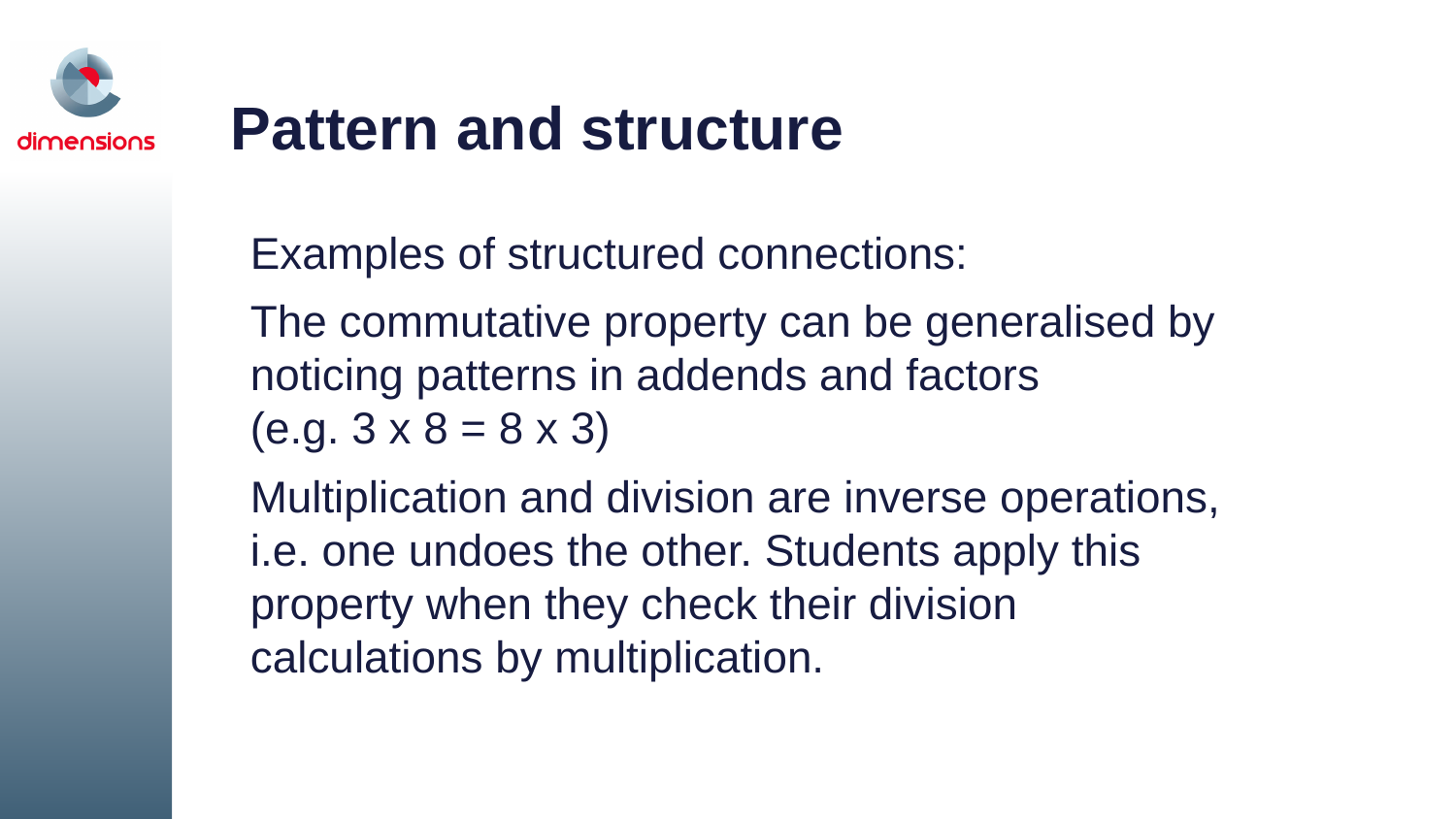

# Pattern and structure
Examples of structured connections:
The commutative property can be generalised by noticing patterns in addends and factors
(e.g. 3 x 8 = 8 x 3)
Multiplication and division are inverse operations, i.e. one undoes the other. Students apply this property when they check their division calculations by multiplication.